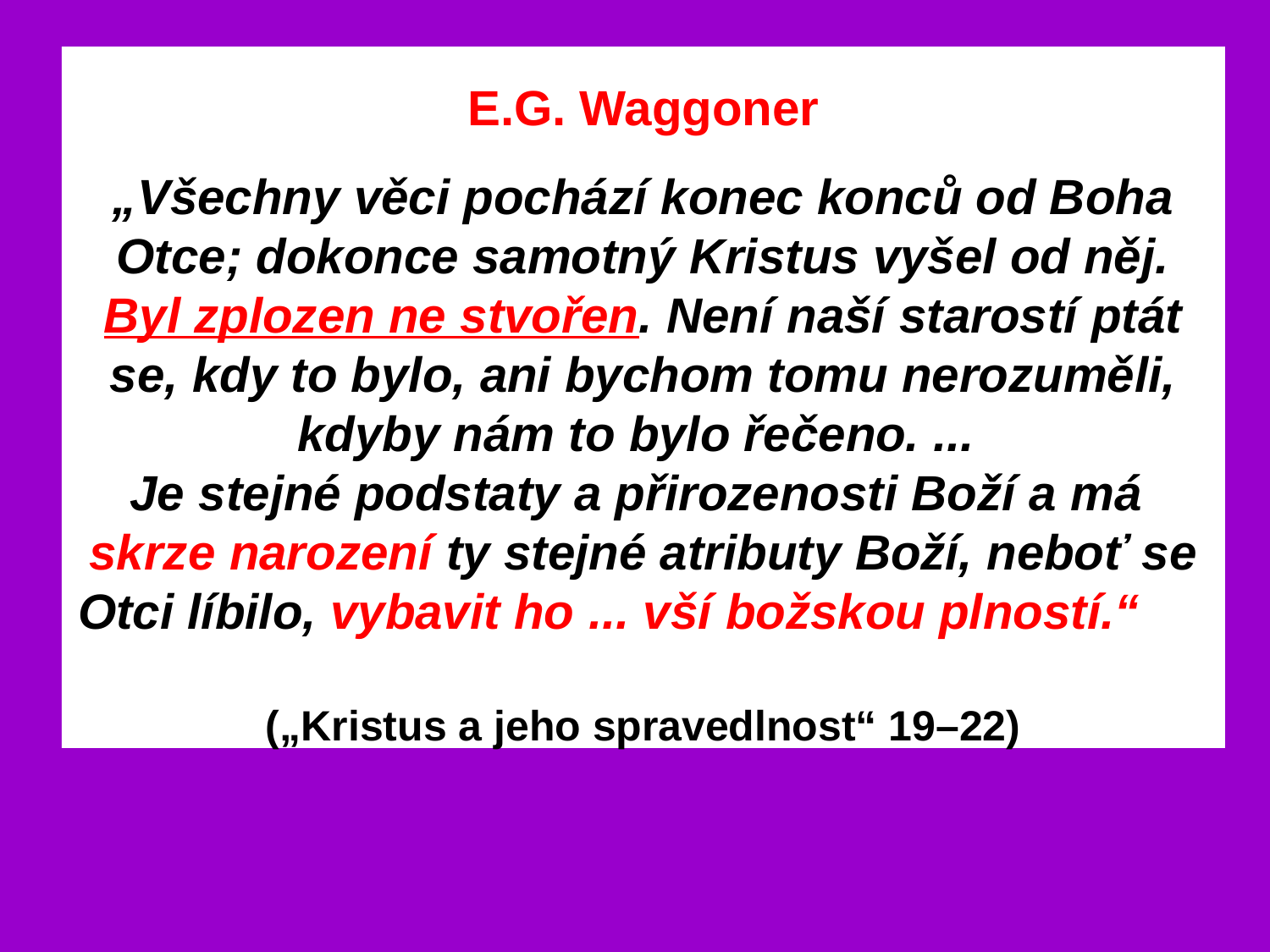

E.G. Waggoner

„Všechny věci pochází konec konců od Boha Otce; dokonce samotný Kristus vyšel od něj. Byl zplozen ne stvořen. Není naší starostí ptát se, kdy to bylo, ani bychom tomu nerozuměli, kdyby nám to bylo řečeno. ...
Je stejné podstaty a přirozenosti Boží a má  skrze narození ty stejné atributy Boží, neboť se Otci líbilo, vybavit ho ... vší božskou plností.“
(„Kristus a jeho spravedlnost“ 19–22)